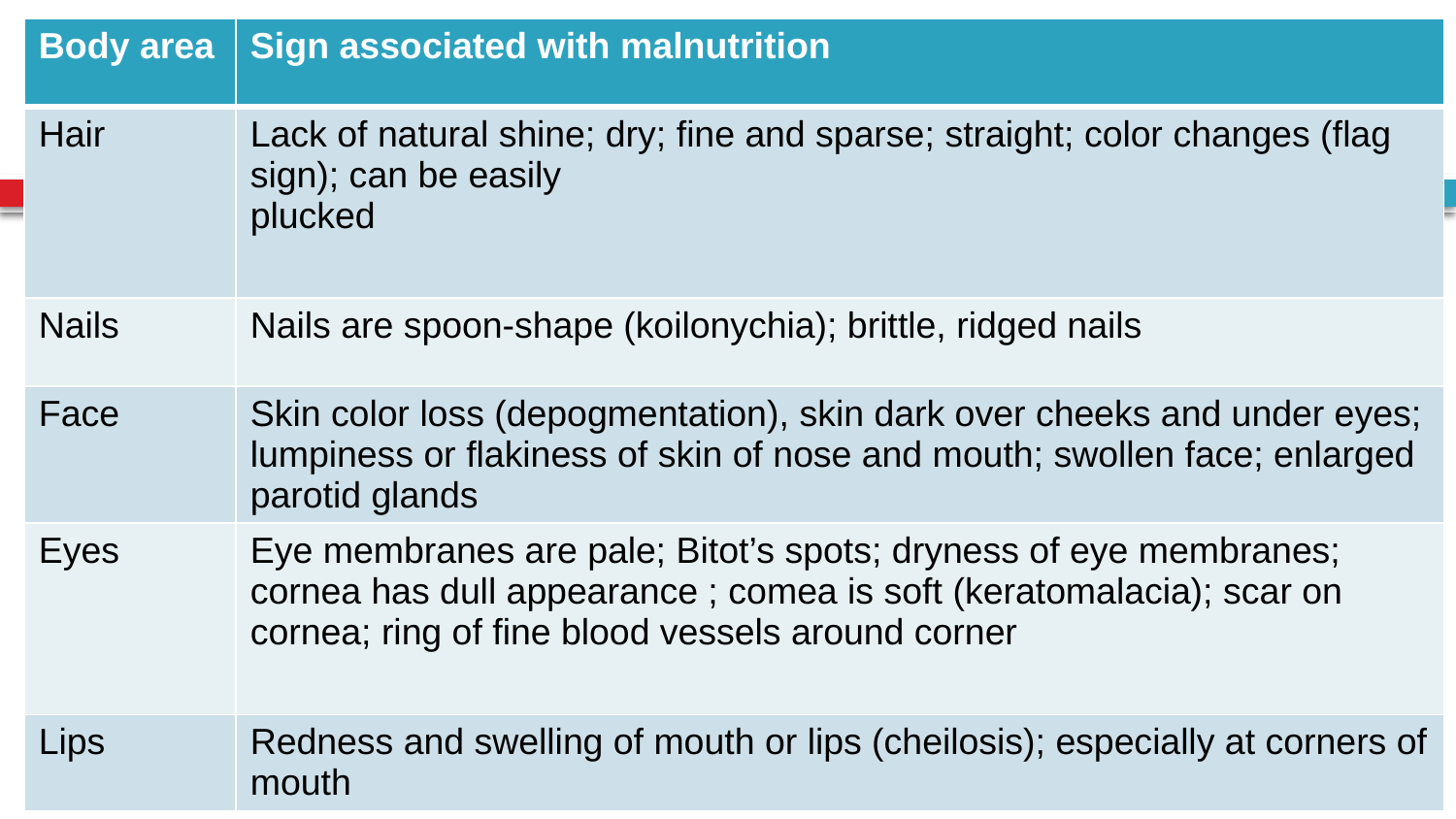

| Body area | Sign associated with malnutrition |
| --- | --- |
| Hair | Lack of natural shine; dry; fine and sparse; straight; color changes (flag sign); can be easily plucked |
| Nails | Nails are spoon-shape (koilonychia); brittle, ridged nails |
| Face | Skin color loss (depogmentation), skin dark over cheeks and under eyes; lumpiness or flakiness of skin of nose and mouth; swollen face; enlarged parotid glands |
| Eyes | Eye membranes are pale; Bitot’s spots; dryness of eye membranes; cornea has dull appearance ; comea is soft (keratomalacia); scar on cornea; ring of fine blood vessels around corner |
| Lips | Redness and swelling of mouth or lips (cheilosis); especially at corners of mouth |
#